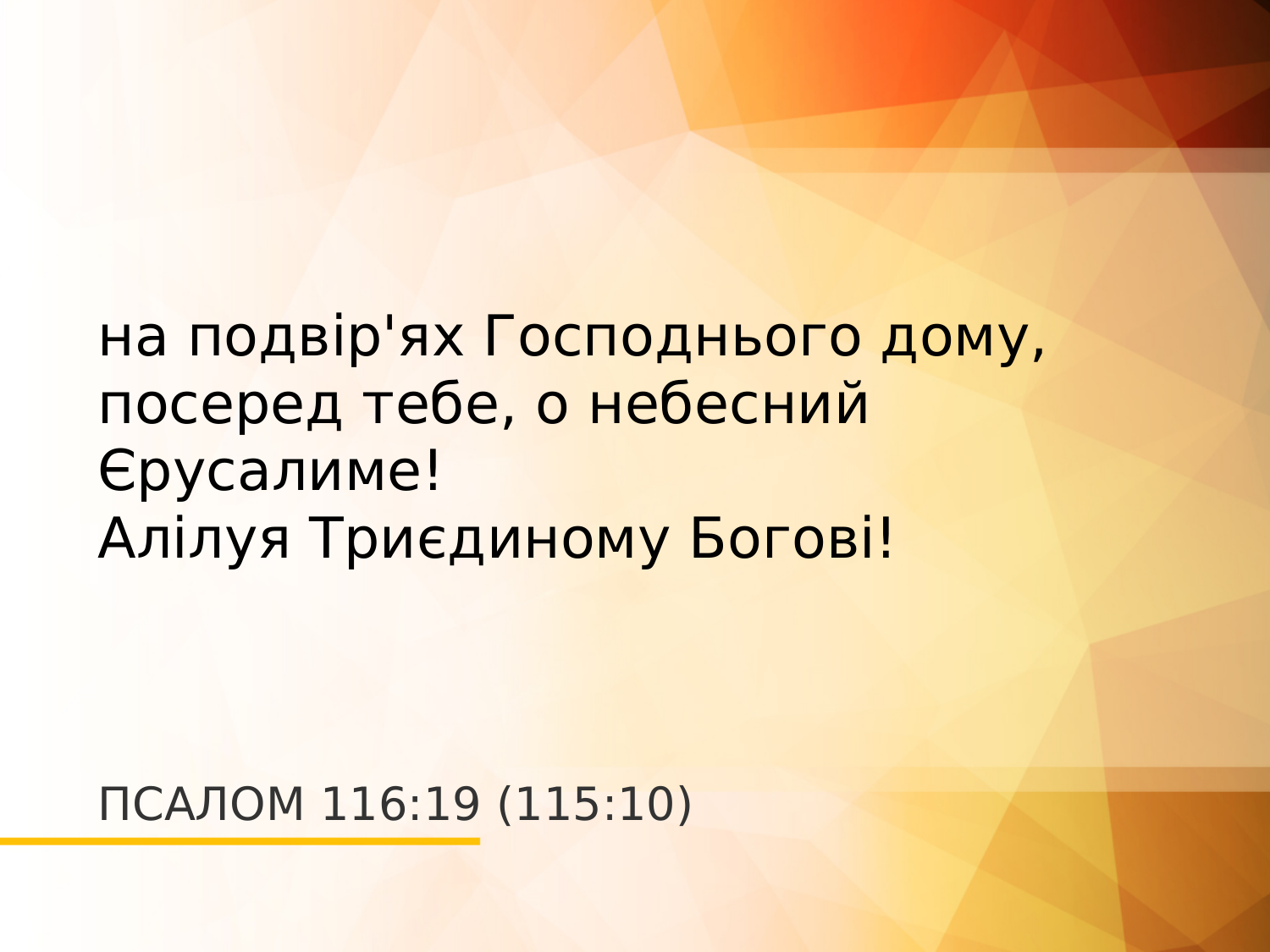

на подвір'ях Господнього дому, посеред тебе, о небесний
Єрусалиме!
Алілуя Триєдиному Богові!
# ПСАЛОМ 116:19 (115:10)